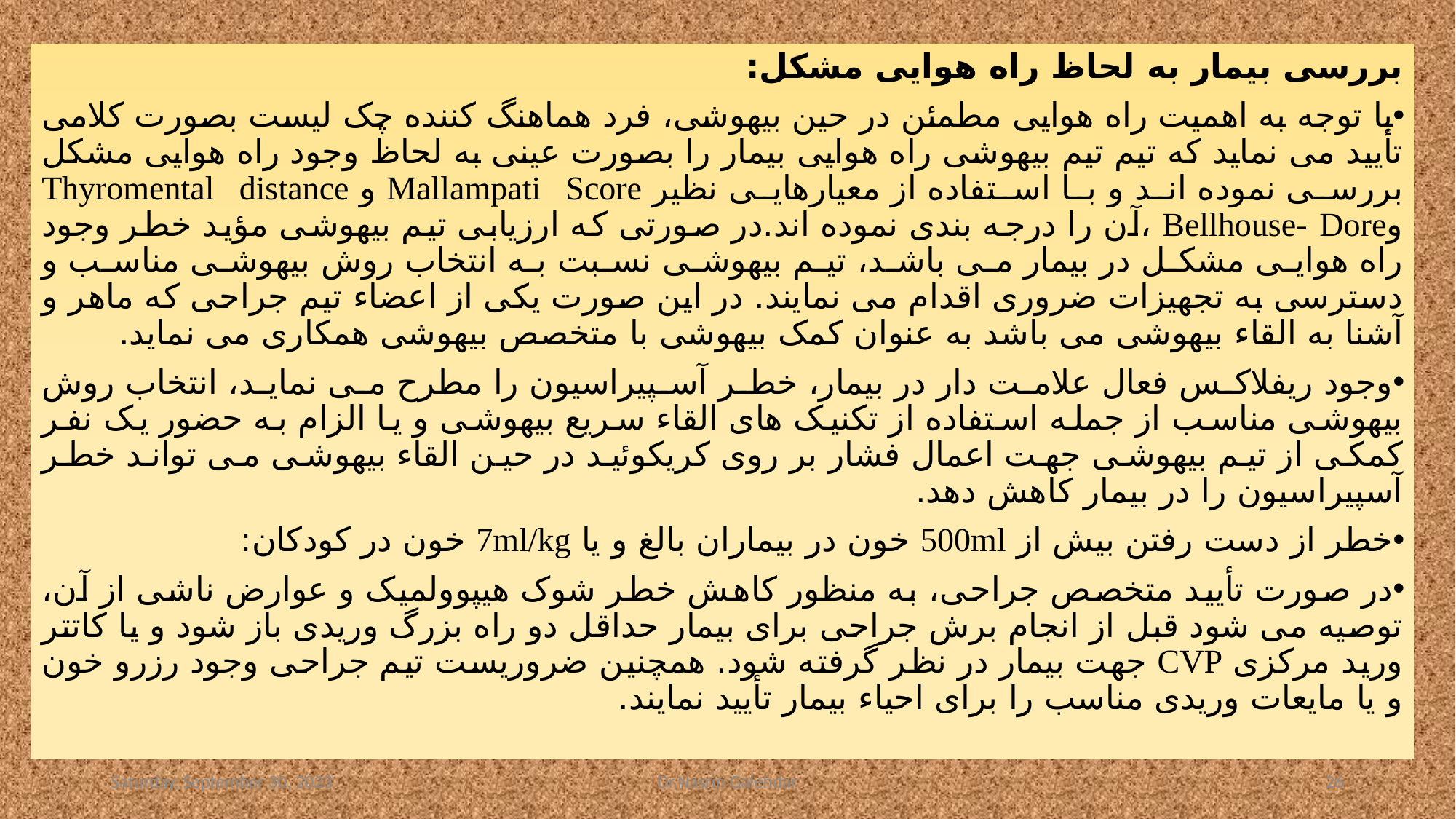

بررسی بیمار به لحاظ راه هوایی مشکل:
با توجه به اهمیت راه هوایی مطمئن در حین بیهوشی، فرد هماهنگ کننده چک لیست بصورت کلامی تأیید می نماید که تیم تیم بیهوشی راه هوایی بیمار را بصورت عینی به لحاظ وجود راه هوایی مشکل بررسی نموده اند و با استفاده از معیارهایی نظیر Mallampati Score و Thyromental distance وBellhouse- Dore ،آن را درجه بندی نموده اند.در صورتی که ارزیابی تیم بیهوشی مؤید خطر وجود راه هوایی مشکل در بیمار می باشد، تیم بیهوشی نسبت به انتخاب روش بیهوشی مناسب و دسترسی به تجهیزات ضروری اقدام می نمایند. در این صورت یکی از اعضاء تیم جراحی که ماهر و آشنا به القاء بیهوشی می باشد به عنوان کمک بیهوشی با متخصص بیهوشی همکاری می نماید.
وجود ریفلاکس فعال علامت دار در بیمار، خطر آسپیراسیون را مطرح می نماید، انتخاب روش بیهوشی مناسب از جمله استفاده از تکنیک های القاء سریع بیهوشی و یا الزام به حضور یک نفر کمکی از تیم بیهوشی جهت اعمال فشار بر روی کریکوئید در حین القاء بیهوشی می تواند خطر آسپیراسیون را در بیمار کاهش دهد.
خطر از دست رفتن بیش از 500ml خون در بیماران بالغ و یا 7ml/kg خون در کودکان:
در صورت تأیید متخصص جراحی، به منظور کاهش خطر شوک هیپوولمیک و عوارض ناشی از آن، توصیه می شود قبل از انجام برش جراحی برای بیمار حداقل دو راه بزرگ وریدی باز شود و یا کاتتر ورید مرکزی CVP جهت بیمار در نظر گرفته شود. همچنین ضروریست تیم جراحی وجود رزرو خون و یا مایعات وریدی مناسب را برای احیاء بیمار تأیید نمایند.

Saturday, September 30, 2023
Dr.Nasrin Galehdar
26